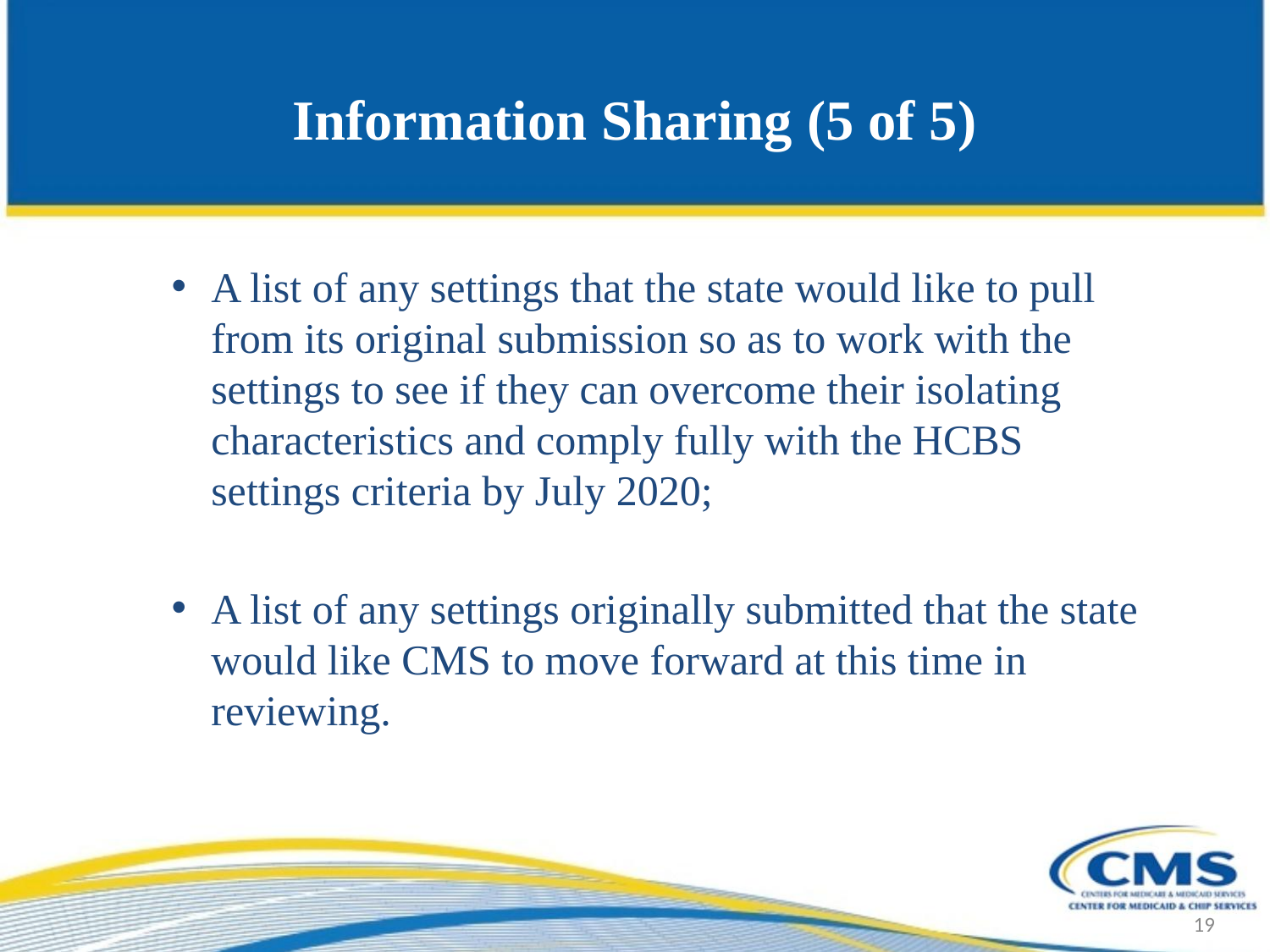

# Information Sharing (5 of 5)
A list of any settings that the state would like to pull from its original submission so as to work with the settings to see if they can overcome their isolating characteristics and comply fully with the HCBS settings criteria by July 2020;

A list of any settings originally submitted that the state would like CMS to move forward at this time in reviewing.
19